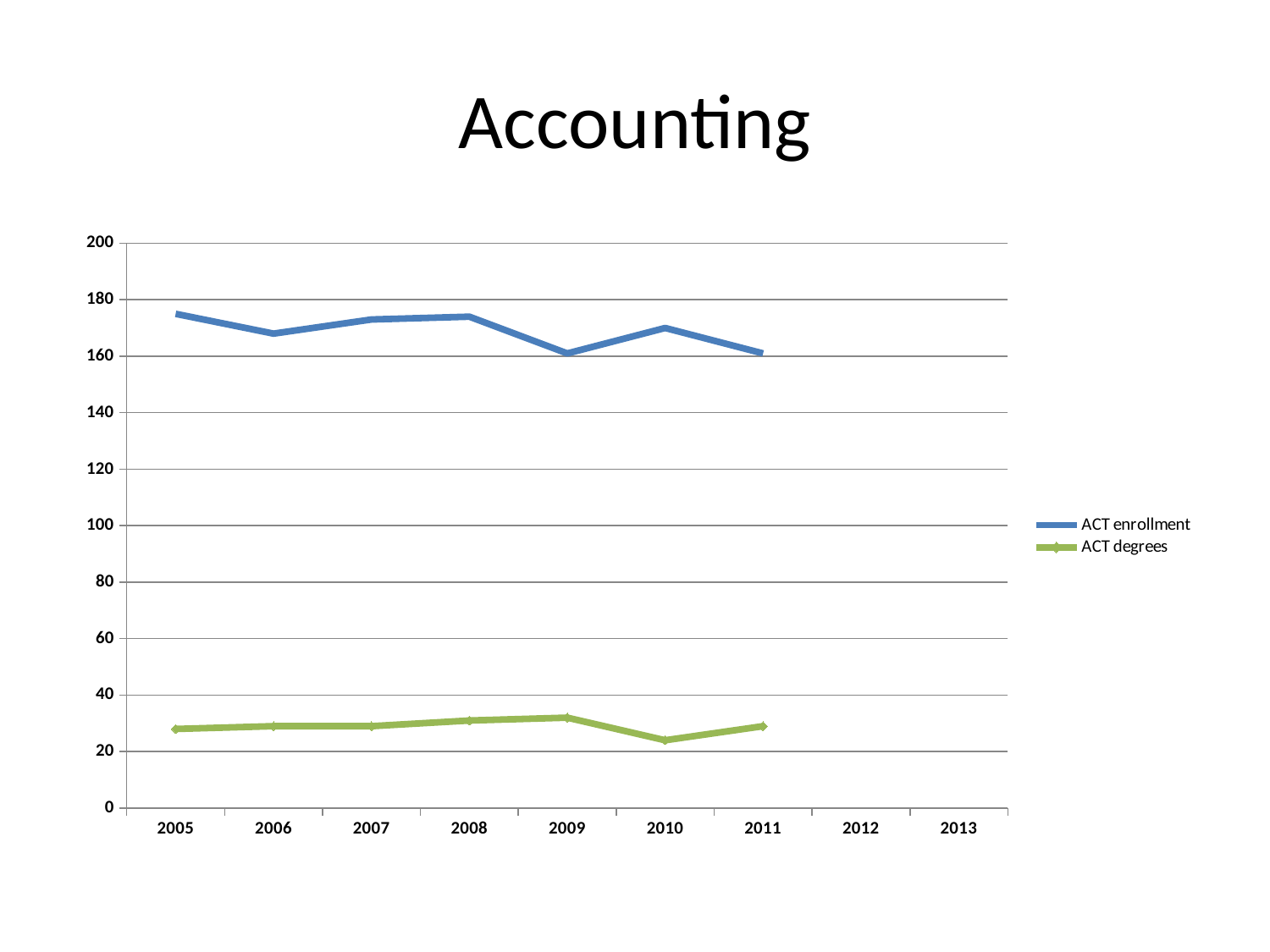

# Accounting

### Chart

| Category | ACT enrollment | ACT degrees |
|---|---|---|
| 2005 | 175.0 | 28.0 |
| 2006 | 168.0 | 29.0 |
| 2007 | 173.0 | 29.0 |
| 2008 | 174.0 | 31.0 |
| 2009 | 161.0 | 32.0 |
| 2010 | 170.0 | 24.0 |
| 2011 | 161.0 | 29.0 |
| 2012 | None | None |
| 2013 | None | None |